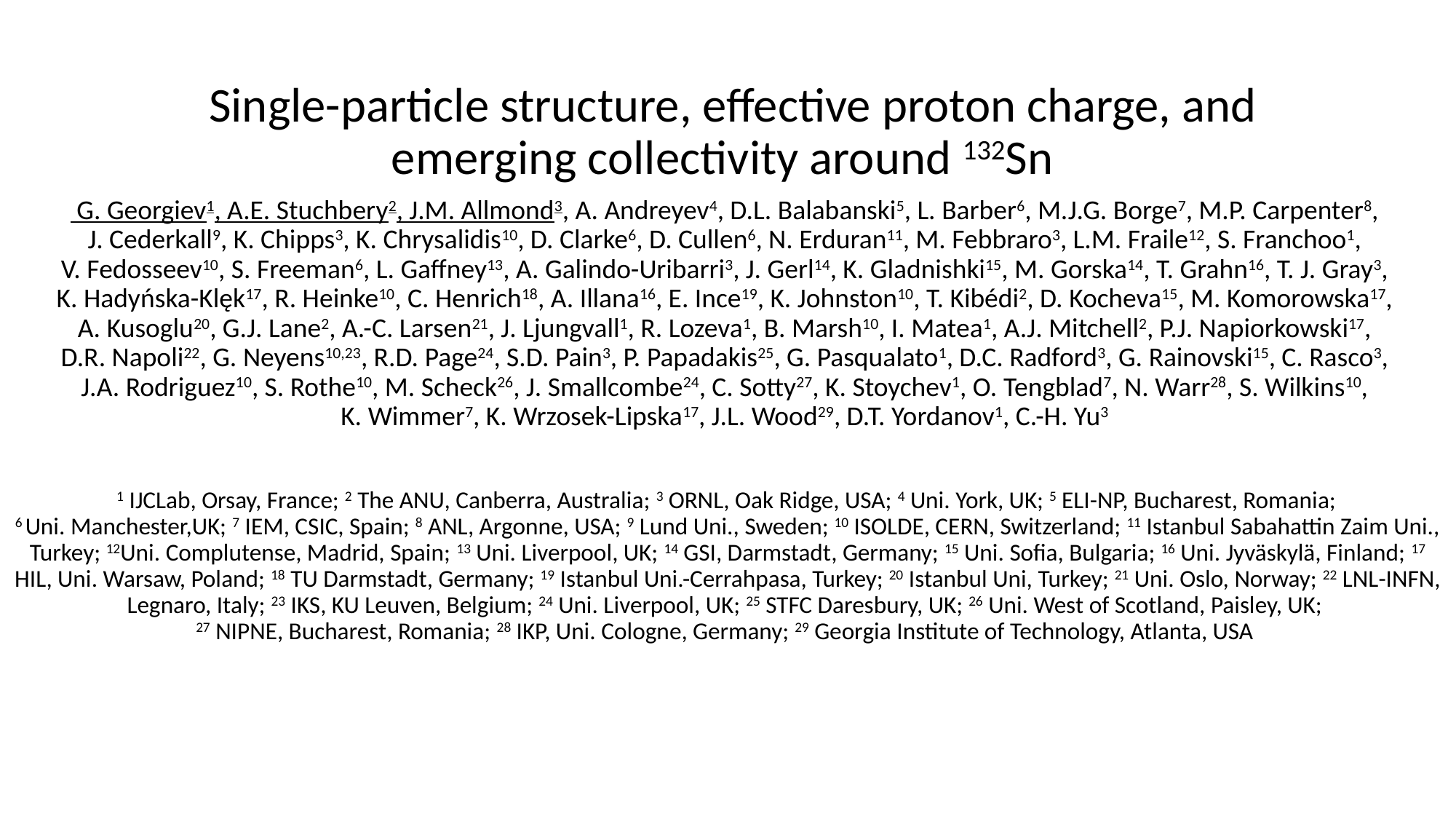

# Single-particle structure, effective proton charge, and emerging collectivity around 132Sn
 G. Georgiev1, A.E. Stuchbery2, J.M. Allmond3, A. Andreyev4, D.L. Balabanski5, L. Barber6, M.J.G. Borge7, M.P. Carpenter8,
J. Cederkall9, K. Chipps3, K. Chrysalidis10, D. Clarke6, D. Cullen6, N. Erduran11, M. Febbraro3, L.M. Fraile12, S. Franchoo1,
V. Fedosseev10, S. Freeman6, L. Gaffney13, A. Galindo-Uribarri3, J. Gerl14, K. Gladnishki15, M. Gorska14, T. Grahn16, T. J. Gray3,
K. Hadyńska-Klęk17, R. Heinke10, C. Henrich18, A. Illana16, E. Ince19, K. Johnston10, T. Kibédi2, D. Kocheva15, M. Komorowska17,
A. Kusoglu20, G.J. Lane2, A.-C. Larsen21, J. Ljungvall1, R. Lozeva1, B. Marsh10, I. Matea1, A.J. Mitchell2, P.J. Napiorkowski17,
D.R. Napoli22, G. Neyens10,23, R.D. Page24, S.D. Pain3, P. Papadakis25, G. Pasqualato1, D.C. Radford3, G. Rainovski15, C. Rasco3,
J.A. Rodriguez10, S. Rothe10, M. Scheck26, J. Smallcombe24, C. Sotty27, K. Stoychev1, O. Tengblad7, N. Warr28, S. Wilkins10,
K. Wimmer7, K. Wrzosek-Lipska17, J.L. Wood29, D.T. Yordanov1, C.-H. Yu3

 1 IJCLab, Orsay, France; 2 The ANU, Canberra, Australia; 3 ORNL, Oak Ridge, USA; 4 Uni. York, UK; 5 ELI-NP, Bucharest, Romania;
6 Uni. Manchester,UK; 7 IEM, CSIC, Spain; 8 ANL, Argonne, USA; 9 Lund Uni., Sweden; 10 ISOLDE, CERN, Switzerland; 11 Istanbul Sabahattin Zaim Uni., Turkey; 12Uni. Complutense, Madrid, Spain; 13 Uni. Liverpool, UK; 14 GSI, Darmstadt, Germany; 15 Uni. Sofia, Bulgaria; 16 Uni. Jyväskylä, Finland; 17 HIL, Uni. Warsaw, Poland; 18 TU Darmstadt, Germany; 19 Istanbul Uni.-Cerrahpasa, Turkey; 20 Istanbul Uni, Turkey; 21 Uni. Oslo, Norway; 22 LNL-INFN, Legnaro, Italy; 23 IKS, KU Leuven, Belgium; 24 Uni. Liverpool, UK; 25 STFC Daresbury, UK; 26 Uni. West of Scotland, Paisley, UK;
27 NIPNE, Bucharest, Romania; 28 IKP, Uni. Cologne, Germany; 29 Georgia Institute of Technology, Atlanta, USA